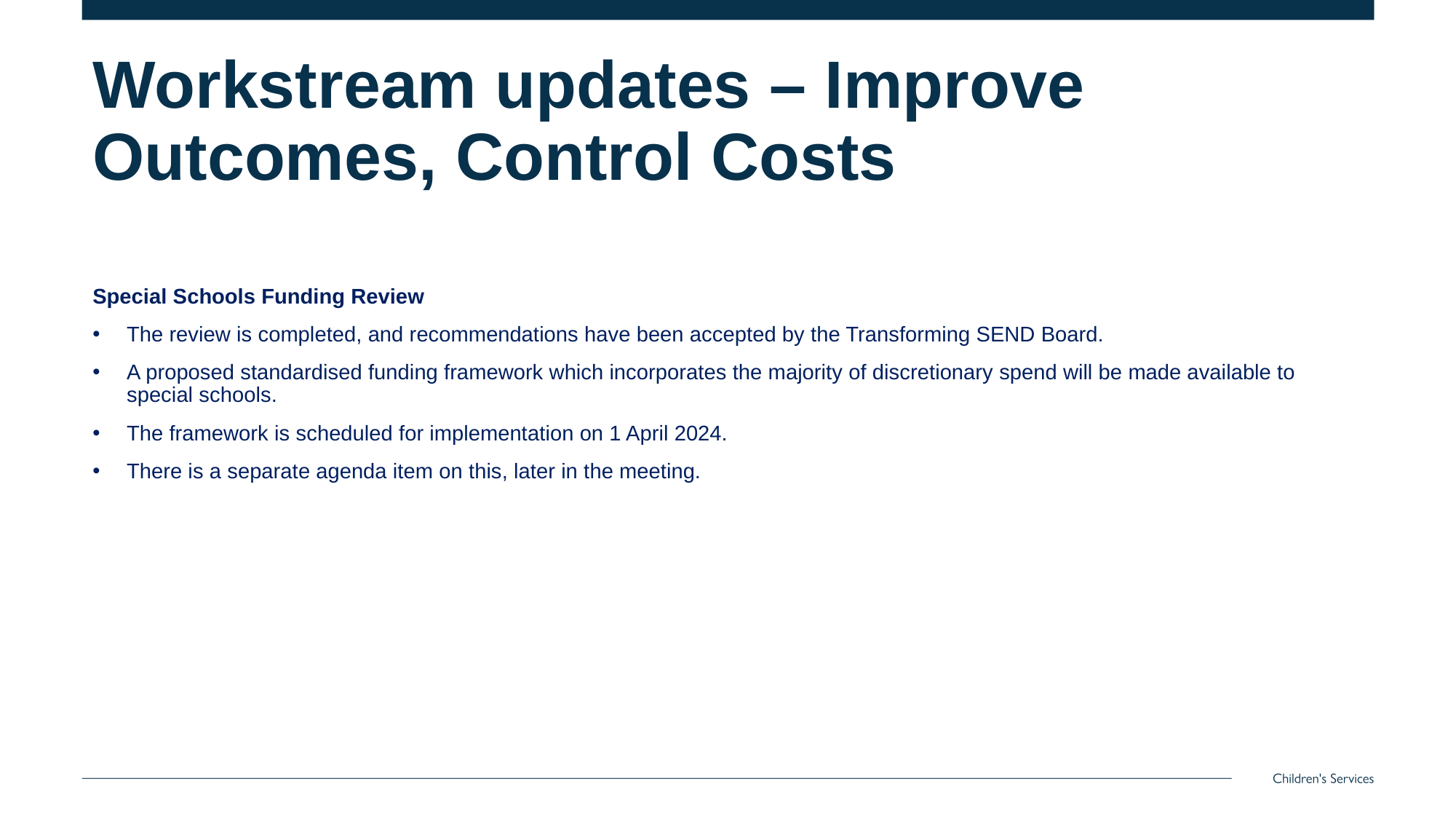

# Workstream updates – Improve Outcomes, Control Costs

Special Schools Funding Review
The review is completed, and recommendations have been accepted by the Transforming SEND Board.
A proposed standardised funding framework which incorporates the majority of discretionary spend will be made available to special schools.
The framework is scheduled for implementation on 1 April 2024.
There is a separate agenda item on this, later in the meeting.